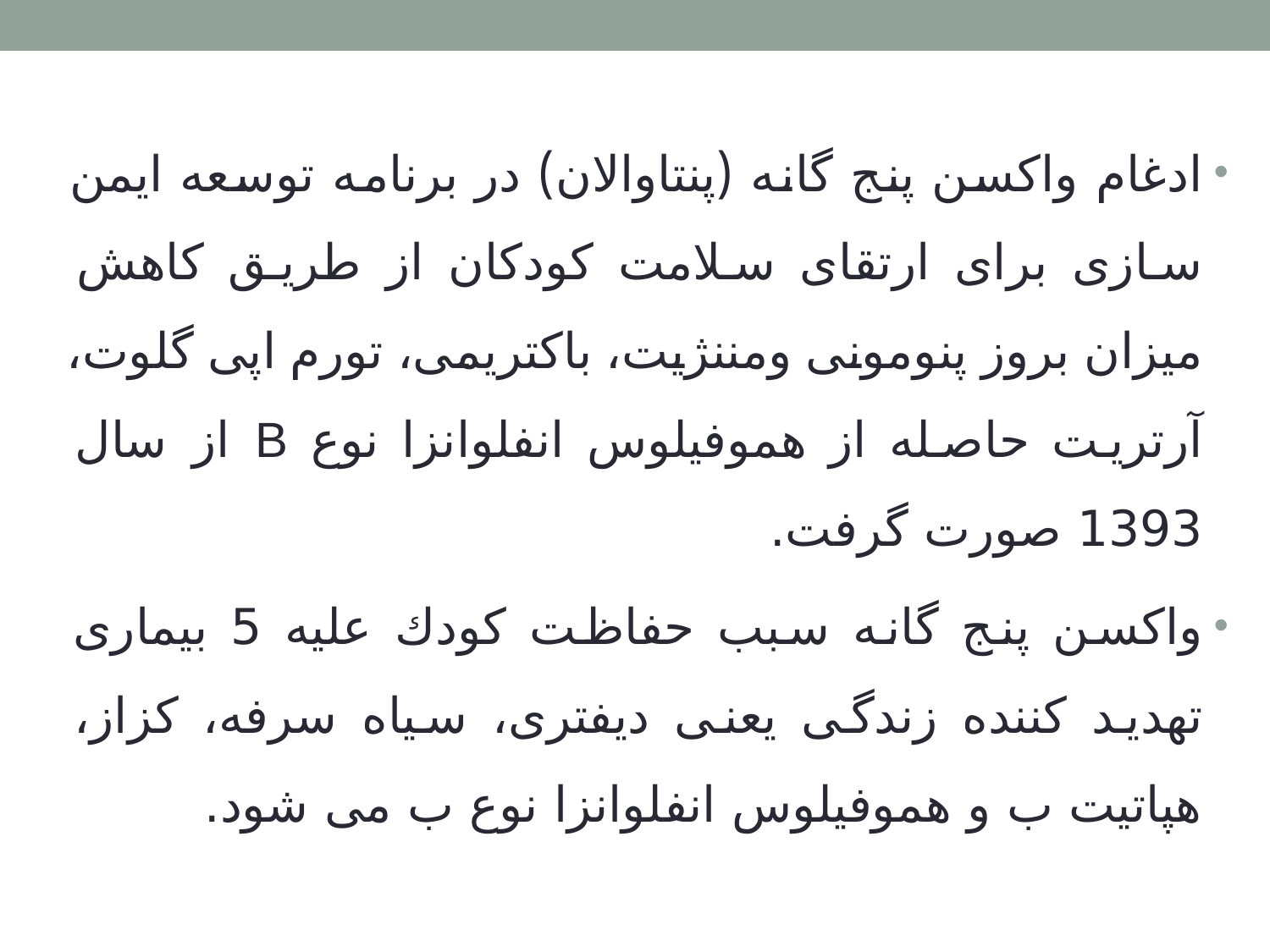

ادغام واكسن پنج گانه (پنتاوالان) در برنامه توسعه ايمن سازی برای ارتقای سلامت كودكان از طريق كاهش ميزان بروز پنومونی ومننژيت، باكتريمی، تورم اپی گلوت، آرتريت حاصله از هموفيلوس انفلوانزا نوع B از سال 1393 صورت گرفت.
واكسن پنج گانه سبب حفاظت كودك عليه 5 بيماری تهديد كننده زندگی يعنی ديفتری، سياه سرفه، كزاز، هپاتيت ب و هموفيلوس انفلوانزا نوع ب می شود.